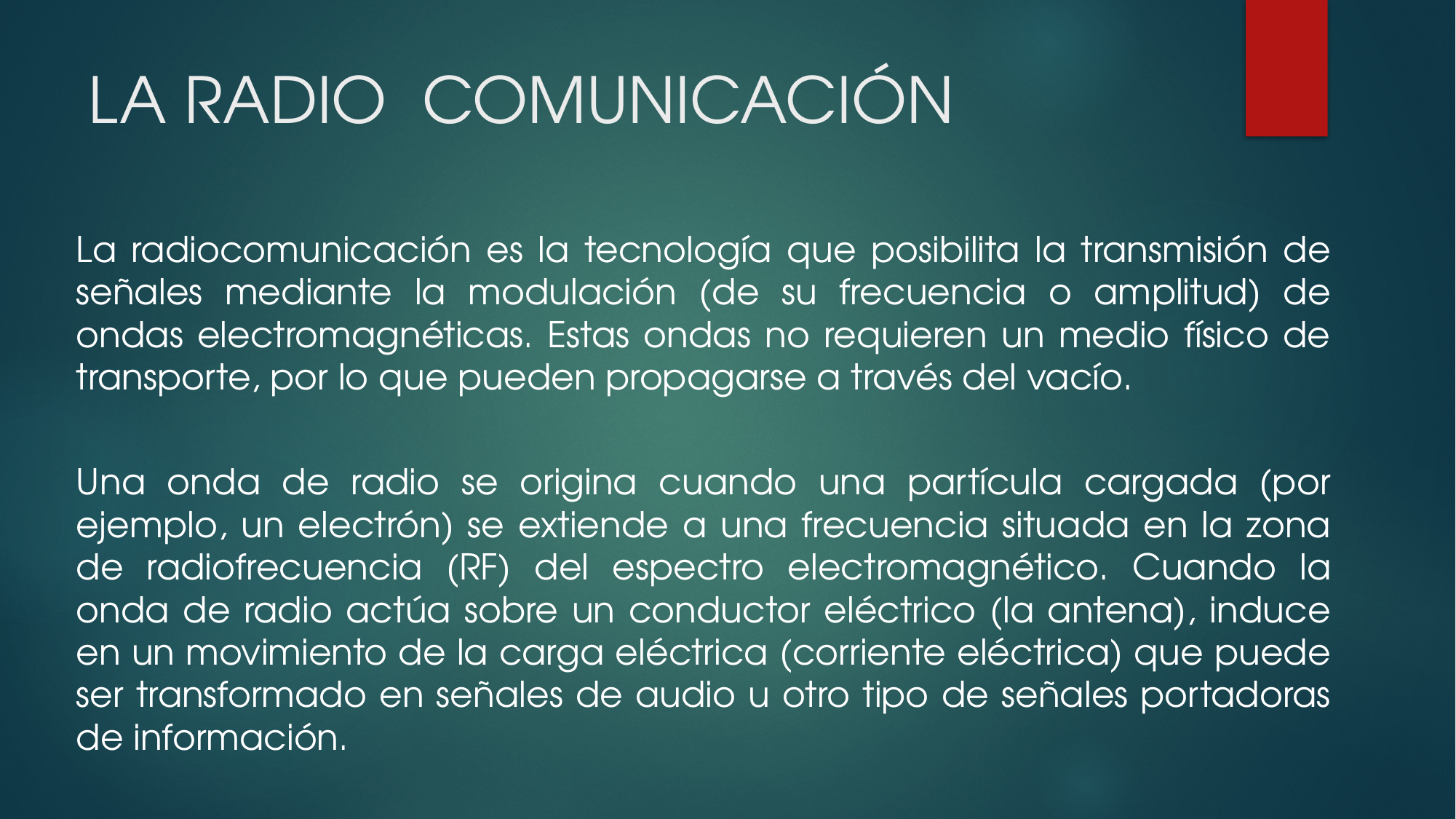

# LA RADIO  COMUNICACIÓN
La radiocomunicación es la tecnología que posibilita la transmisión de señales mediante la modulación (de su frecuencia o amplitud) de ondas electromagnéticas. Estas ondas no requieren un medio físico de transporte, por lo que pueden propagarse a través del vacío.

Una onda de radio se origina cuando una partícula cargada (por ejemplo, un electrón) se extiende a una frecuencia situada en la zona de radiofrecuencia (RF) del espectro electromagnético. Cuando la onda de radio actúa sobre un conductor eléctrico (la antena), induce en un movimiento de la carga eléctrica (corriente eléctrica) que puede ser transformado en señales de audio u otro tipo de señales portadoras de información.